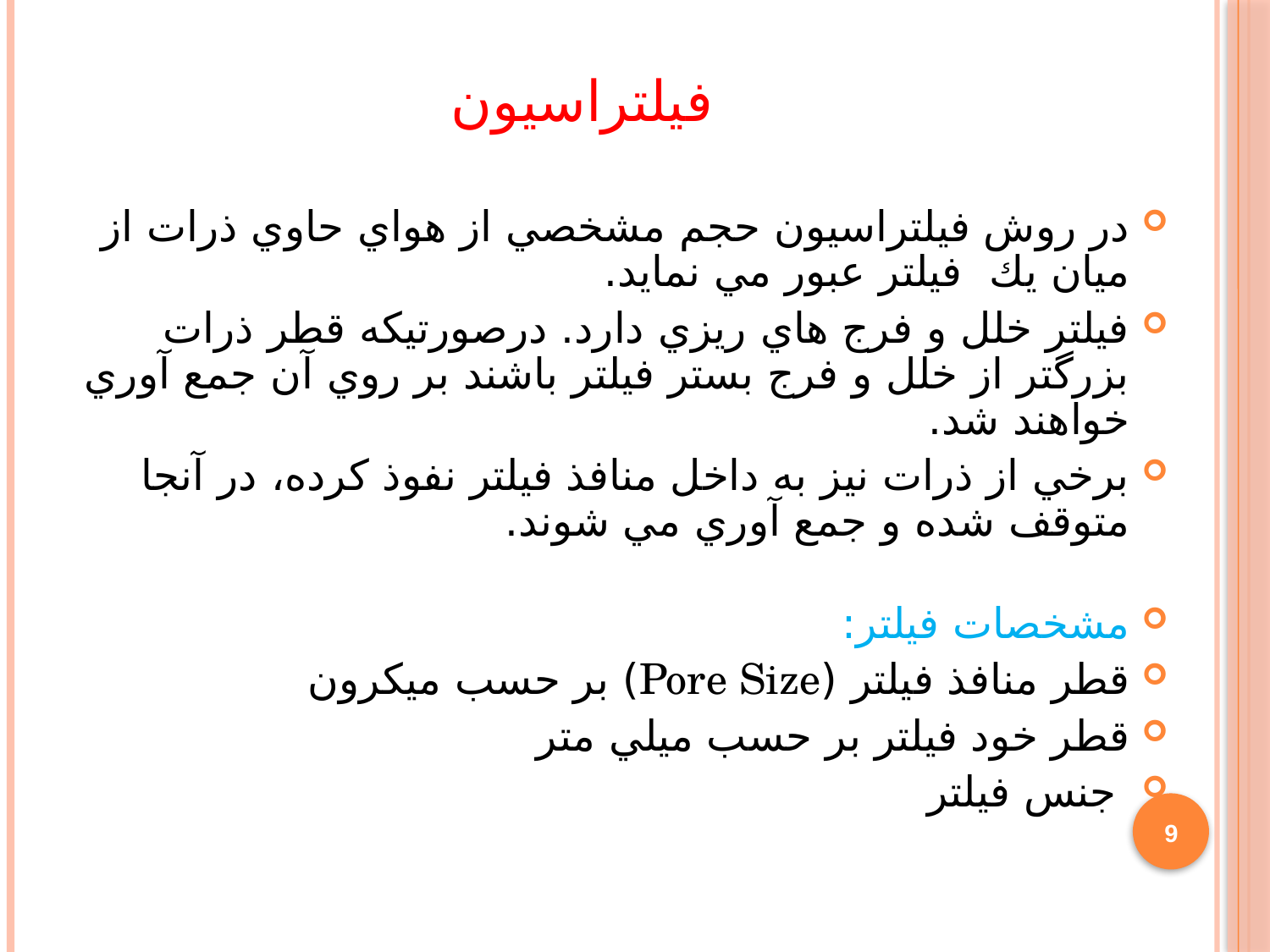

# فيلتراسيون
در روش فيلتراسيون حجم مشخصي از هواي حاوي ذرات از ميان يك  فيلتر عبور مي نمايد.
فيلتر خلل و فرج هاي ريزي دارد. درصورتيكه قطر ذرات بزرگتر از خلل و فرج بستر فيلتر باشند بر روي آن جمع آوري خواهند شد.
برخي از ذرات نيز به داخل منافذ فيلتر نفوذ كرده، در آنجا متوقف شده و جمع آوري مي شوند.
مشخصات فيلتر:
قطر منافذ فيلتر (Pore Size) بر حسب ميكرون
قطر خود فيلتر بر حسب ميلي متر
 جنس فيلتر
9